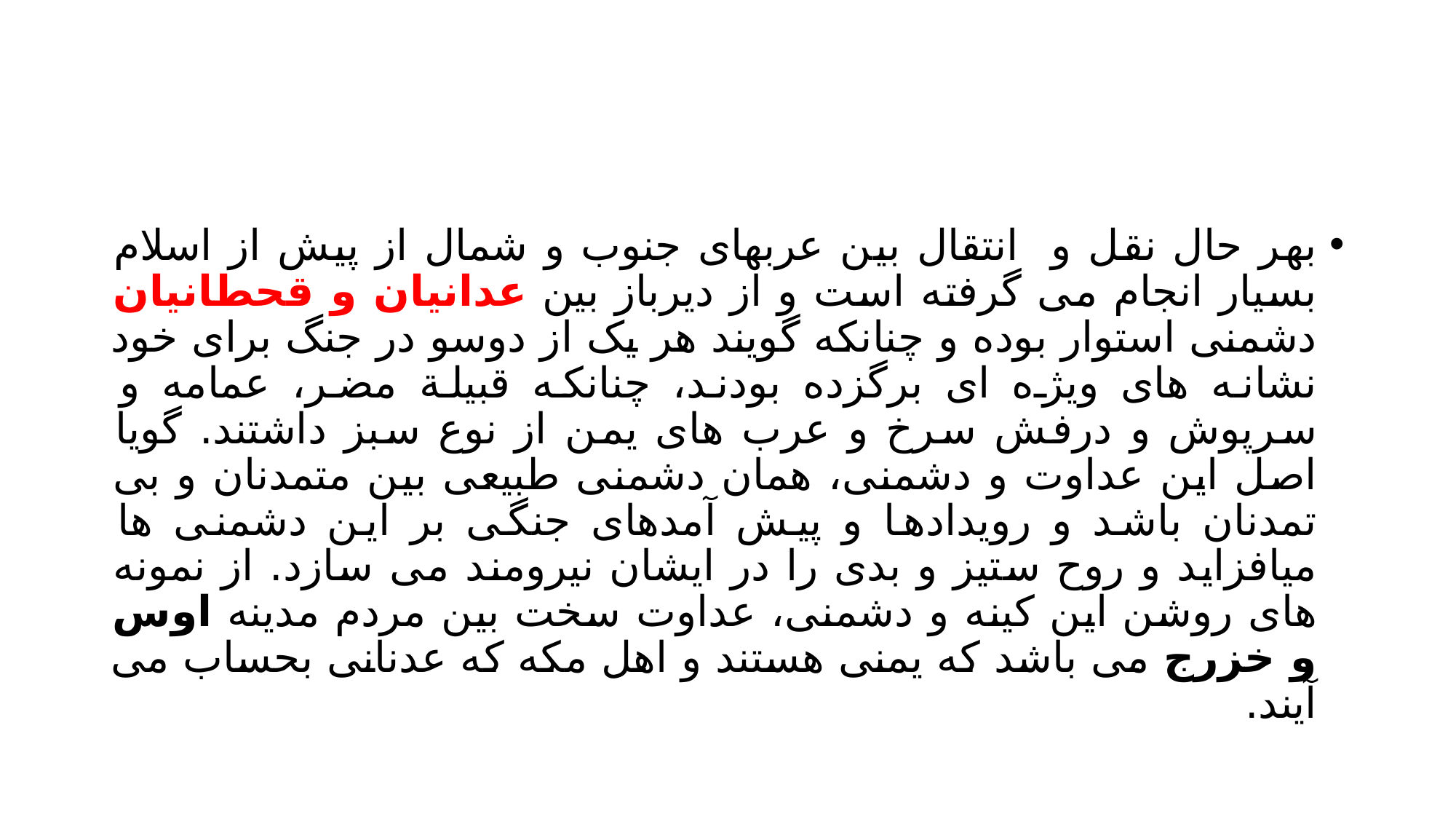

#
بهر حال نقل و  انتقال بین عربهای جنوب و شمال از پیش از اسلام بسیار انجام می گرفته است و از دیرباز بین عدانیان و قحطانیان دشمنی استوار بوده و چنانکه گویند هر یک از دوسو در جنگ برای خود نشانه های ویژه ای برگزده بودند، چنانکه قبیلة مضر، عمامه و سرپوش و درفش سرخ و عرب های یمن از نوع سبز داشتند. گویا اصل این عداوت و دشمنی، همان دشمنی طبیعی بین متمدنان و بی تمدنان باشد و رویدادها و پیش آمدهای جنگی بر این دشمنی ها میافزاید و روح ستیز و بدی را در ایشان نیرومند می سازد. از نمونه های روشن این کینه و دشمنی، عداوت سخت بین مردم مدینه اوس و خزرج می باشد که یمنی هستند و اهل مکه که عدنانی بحساب می آیند.